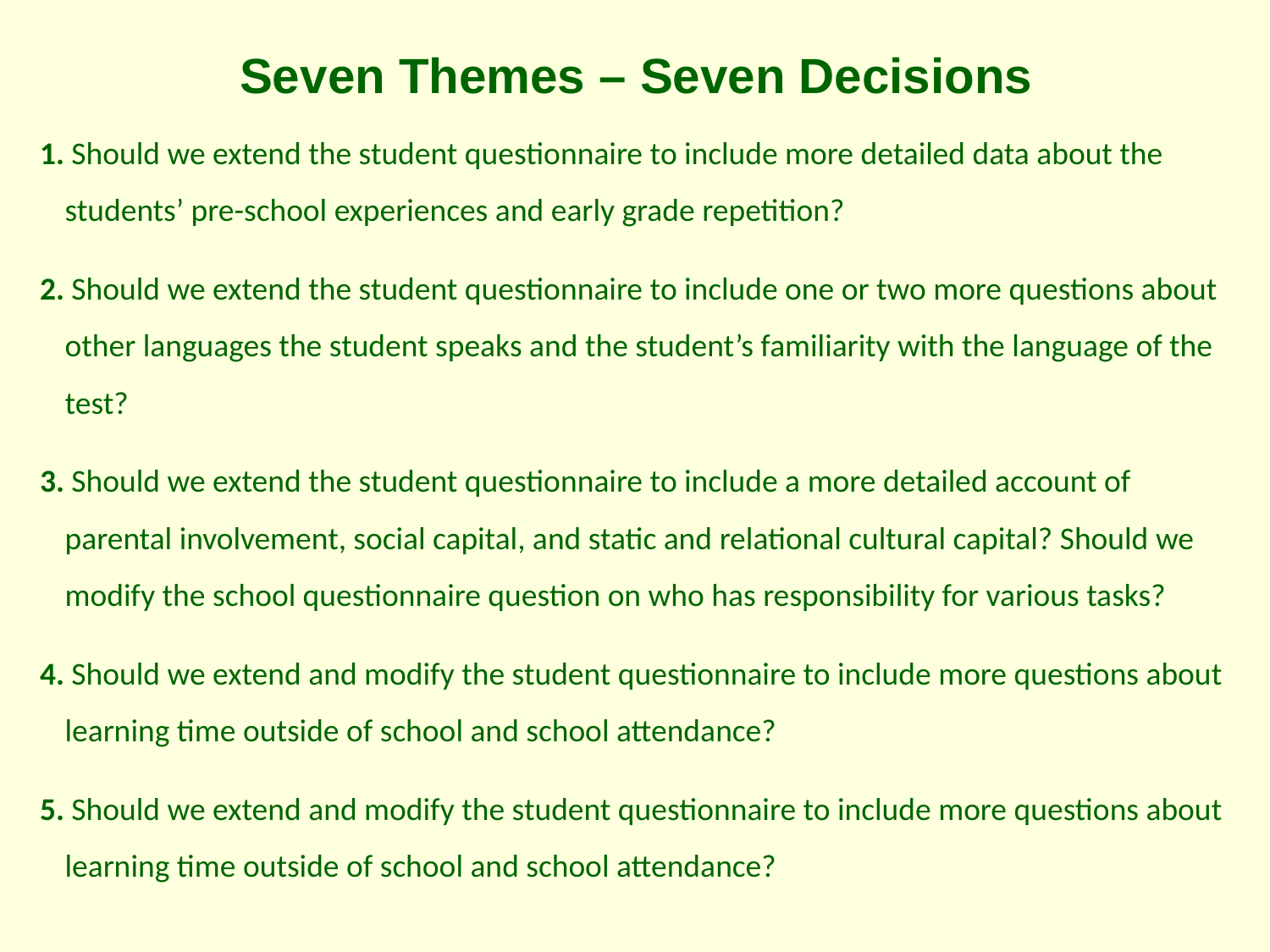

Seven Themes – Seven Decisions
1. Should we extend the student questionnaire to include more detailed data about the students’ pre-school experiences and early grade repetition?
2. Should we extend the student questionnaire to include one or two more questions about other languages the student speaks and the student’s familiarity with the language of the test?
3. Should we extend the student questionnaire to include a more detailed account of parental involvement, social capital, and static and relational cultural capital? Should we modify the school questionnaire question on who has responsibility for various tasks?
4. Should we extend and modify the student questionnaire to include more questions about learning time outside of school and school attendance?
5. Should we extend and modify the student questionnaire to include more questions about learning time outside of school and school attendance?